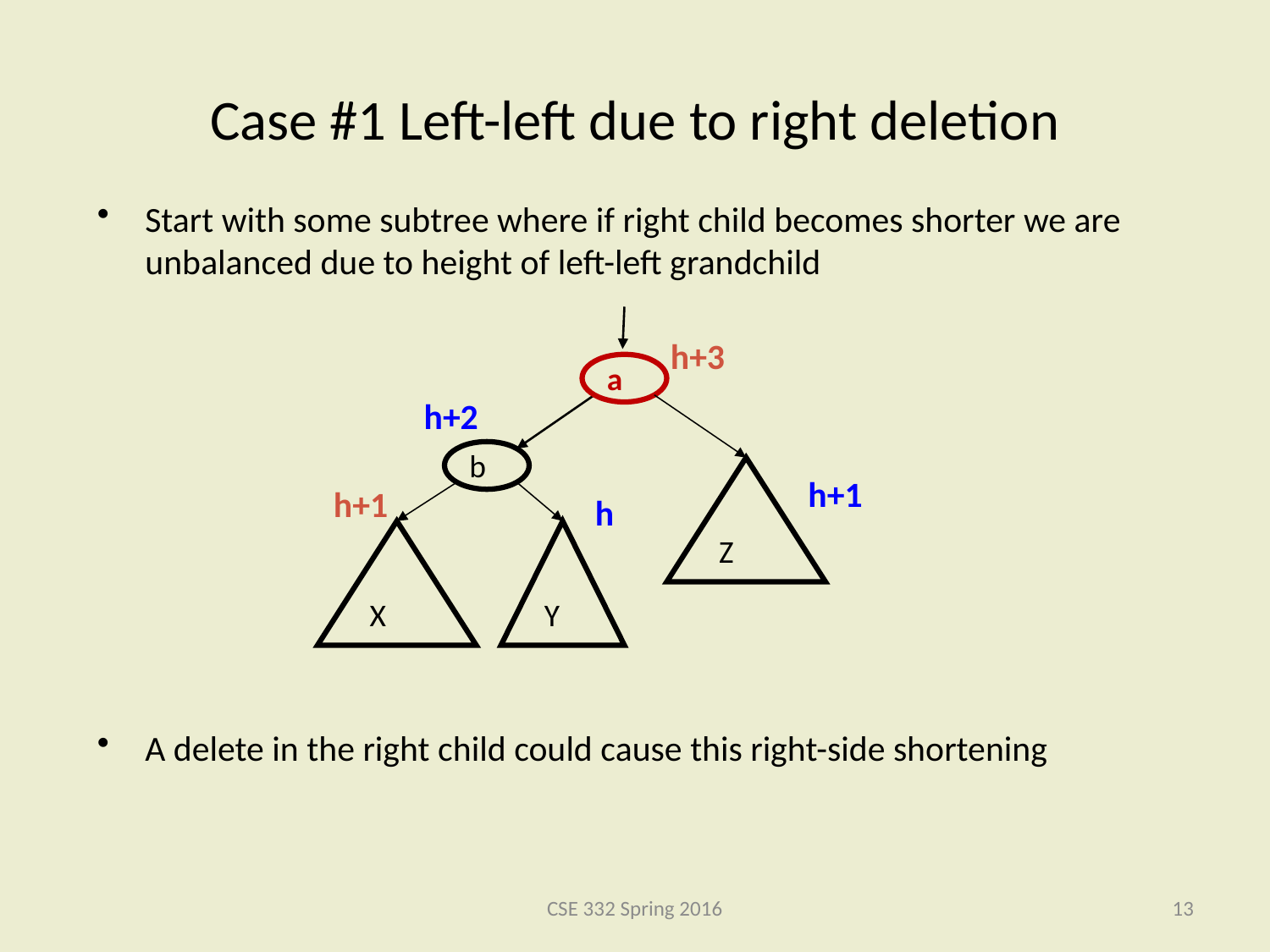

# Case #1 Left-left due to right deletion
Start with some subtree where if right child becomes shorter we are unbalanced due to height of left-left grandchild
h+3
a
h+2
b
Z
h+1
h+1
h
X
Y
A delete in the right child could cause this right-side shortening
CSE 332 Spring 2016
13